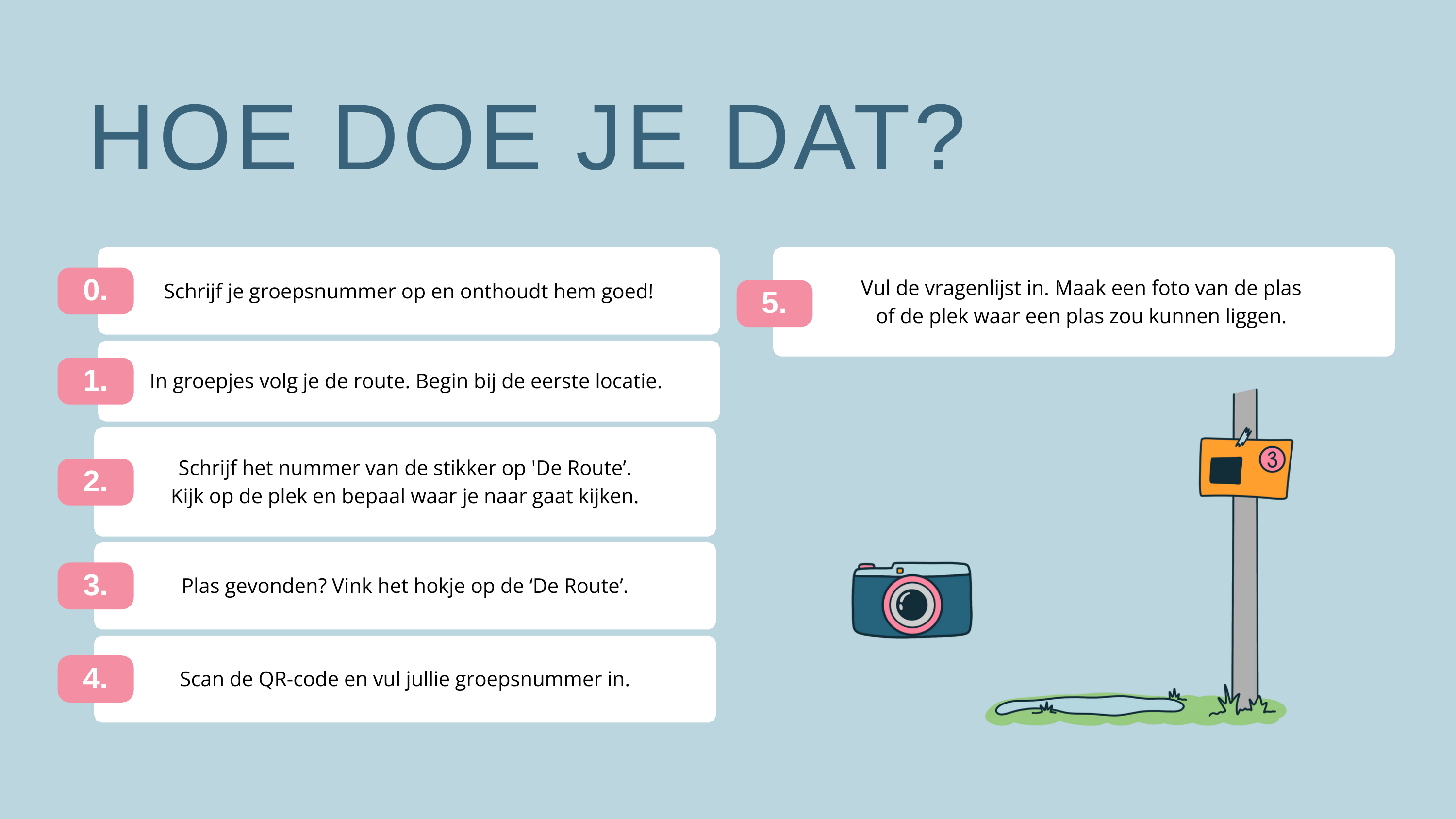

HOE DOE JE DAT?

Schrijf je groepsnummer op en onthoudt hem goed!

0.

Vul de vragenlijst in. Maak een foto van de plas
of de plek waar een plas zou kunnen liggen.

5.

In groepjes volg je de route. Begin bij de eerste locatie.

1.

Schrijf het nummer van de stikker op 'De Route’.
Kijk op de plek en bepaal waar je naar gaat kijken.

2.

Plas gevonden? Vink het hokje op de ‘De Route’.

3.

Scan de QR-code en vul jullie groepsnummer in.

4.